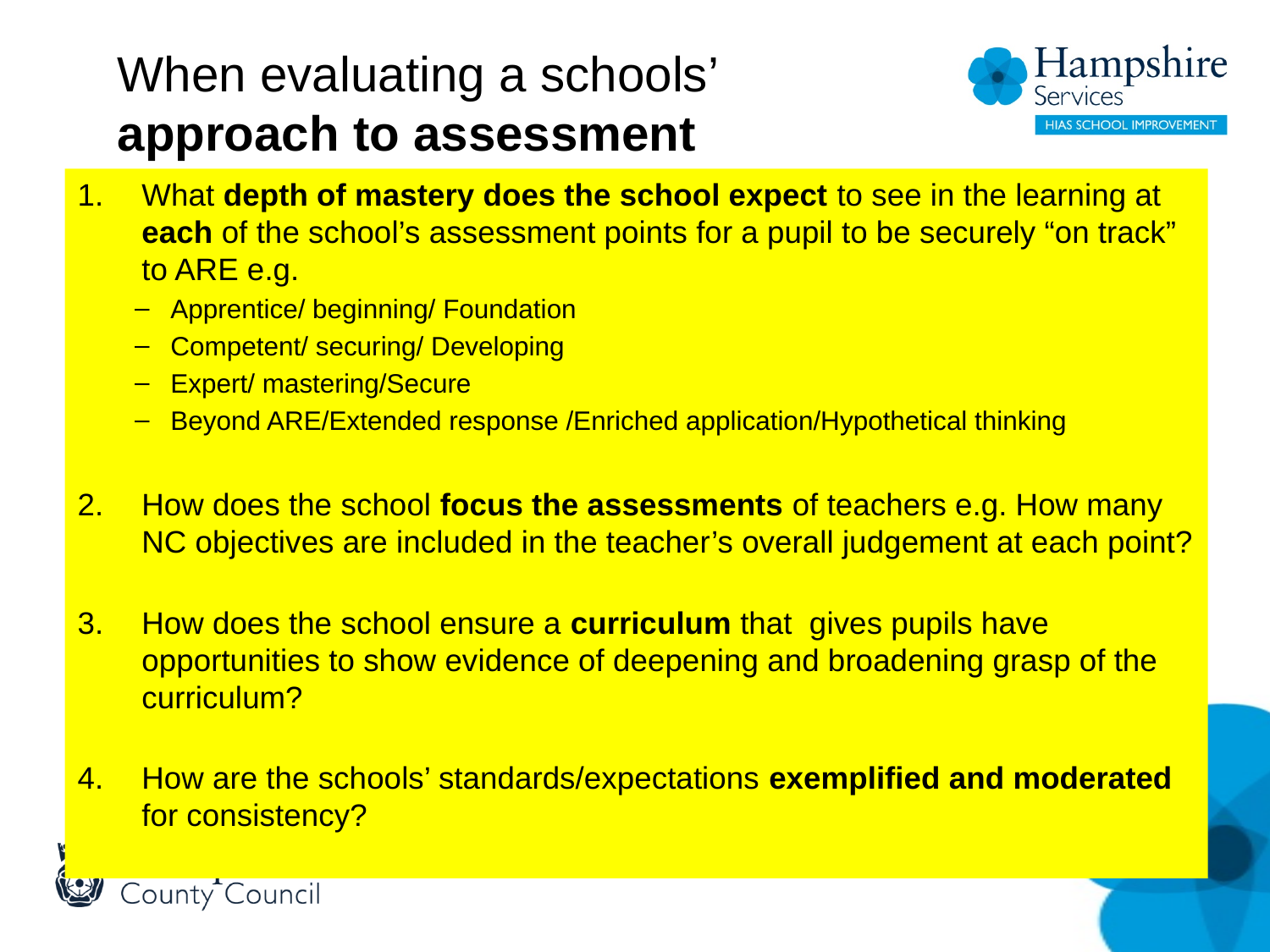

When evaluating a schools’ approach to assessment
What depth of mastery does the school expect to see in the learning at each of the school’s assessment points for a pupil to be securely “on track” to ARE e.g.
Apprentice/ beginning/ Foundation
Competent/ securing/ Developing
Expert/ mastering/Secure
Beyond ARE/Extended response /Enriched application/Hypothetical thinking

How does the school focus the assessments of teachers e.g. How many NC objectives are included in the teacher’s overall judgement at each point?
How does the school ensure a curriculum that  gives pupils have opportunities to show evidence of deepening and broadening grasp of the curriculum?
How are the schools’ standards/expectations exemplified and moderated for consistency?